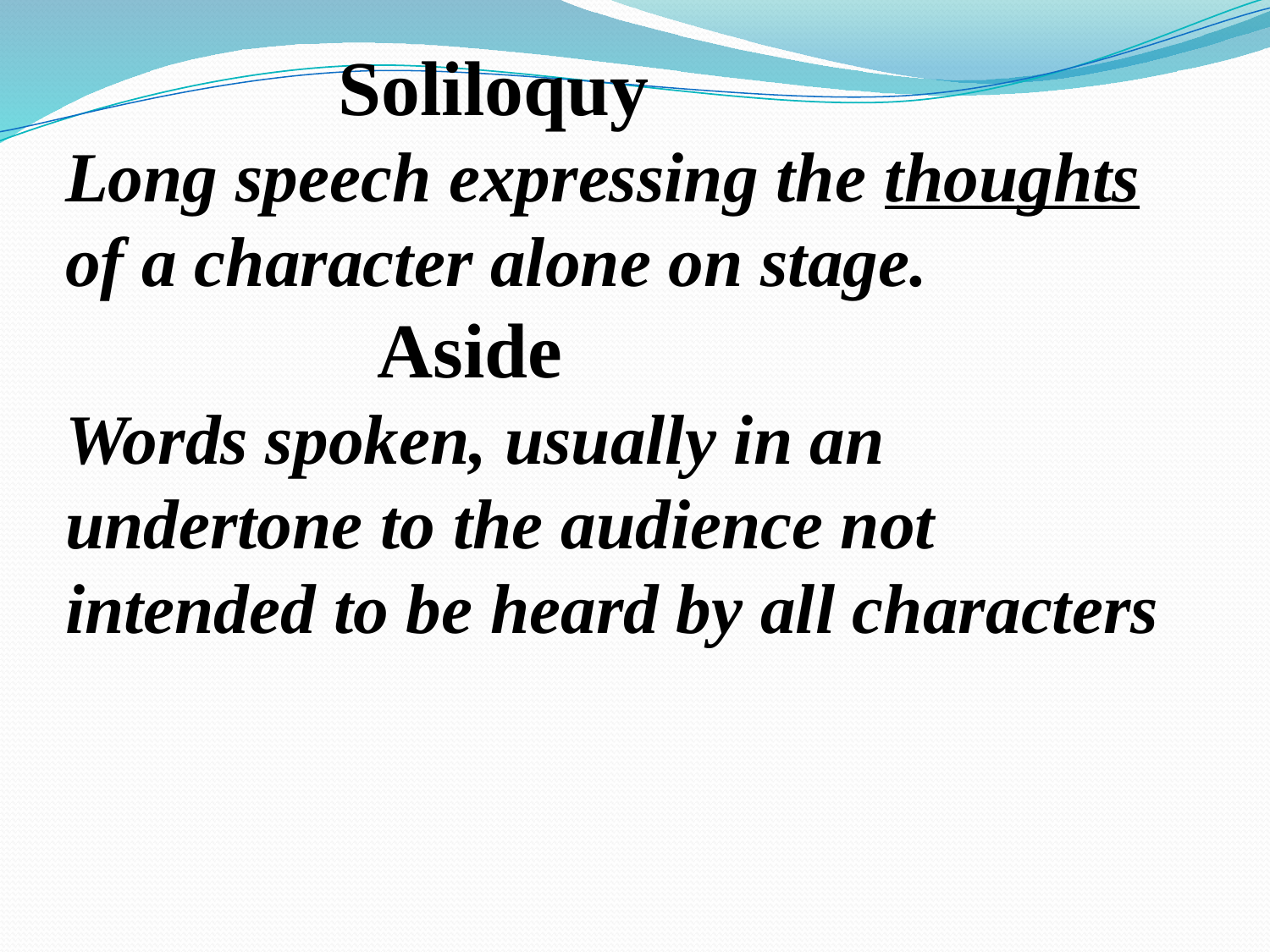

Soliloquy
Long speech expressing the thoughts of a character alone on stage.
                Aside
Words spoken, usually in an undertone to the audience not intended to be heard by all characters